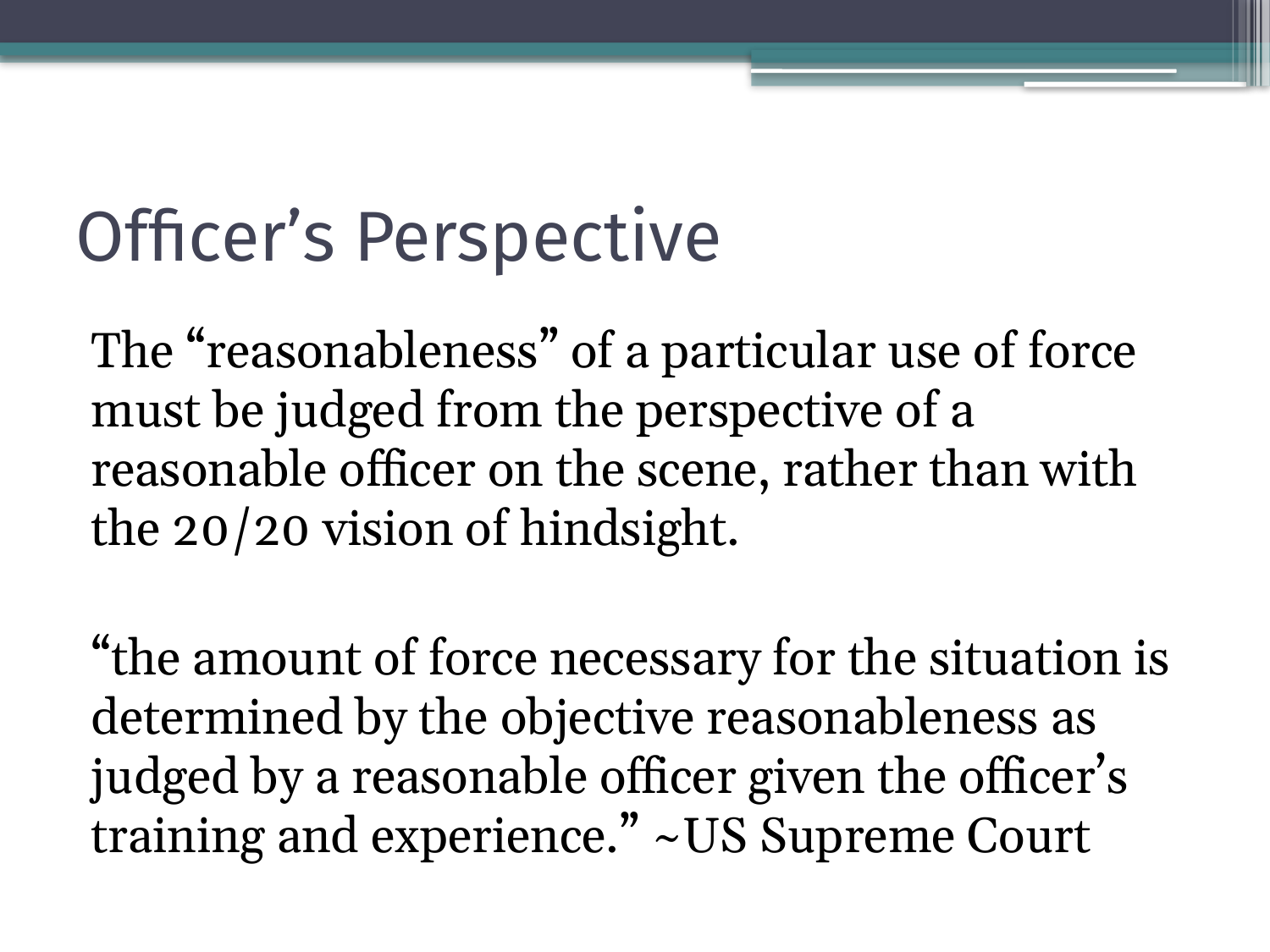

# Officer’s Perspective
The “reasonableness” of a particular use of force must be judged from the perspective of a reasonable officer on the scene, rather than with the 20/20 vision of hindsight.

“the amount of force necessary for the situation is determined by the objective reasonableness as judged by a reasonable officer given the officer’s training and experience.” ~US Supreme Court